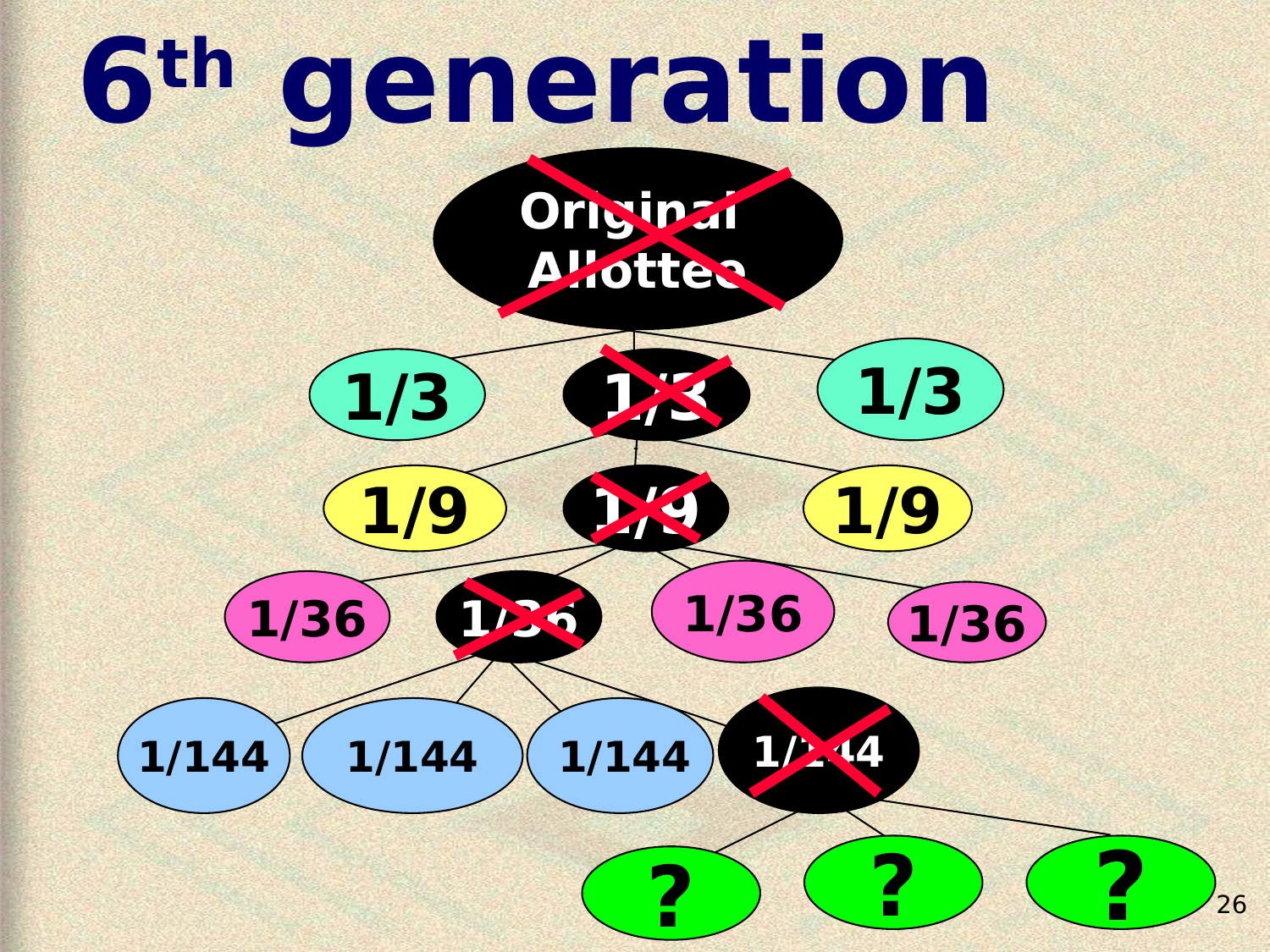

6th generation

Original
Allottee

1/3

1/3
1/3

1/9
1/9
1/9

1/36
1/36
1/36

1/36

1/144

1/144
1/144
 1/144

?
?
?
26
26